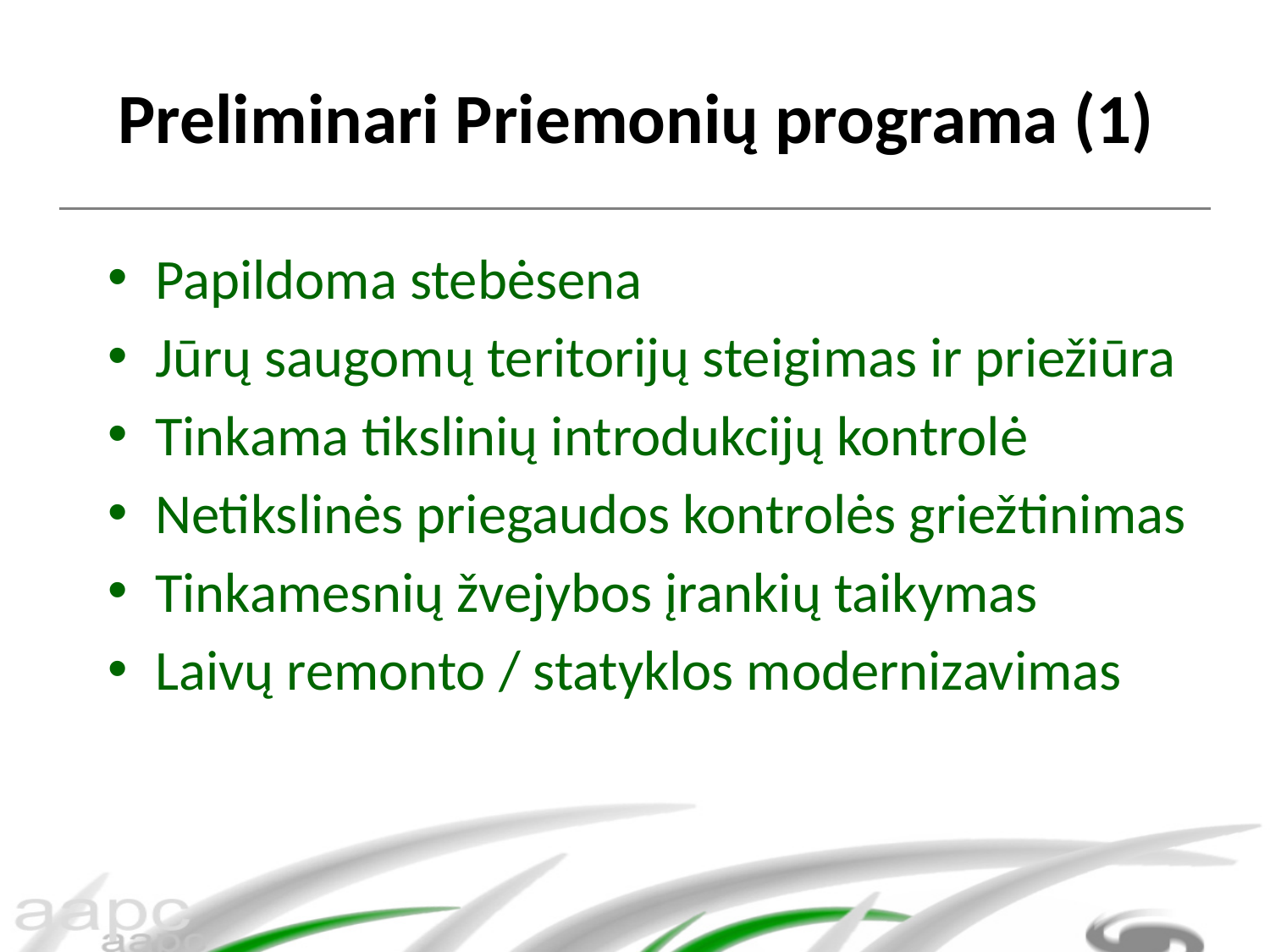

# Preliminari Priemonių programa (1)
Papildoma stebėsena
Jūrų saugomų teritorijų steigimas ir priežiūra
Tinkama tikslinių introdukcijų kontrolė
Netikslinės priegaudos kontrolės griežtinimas
Tinkamesnių žvejybos įrankių taikymas
Laivų remonto / statyklos modernizavimas